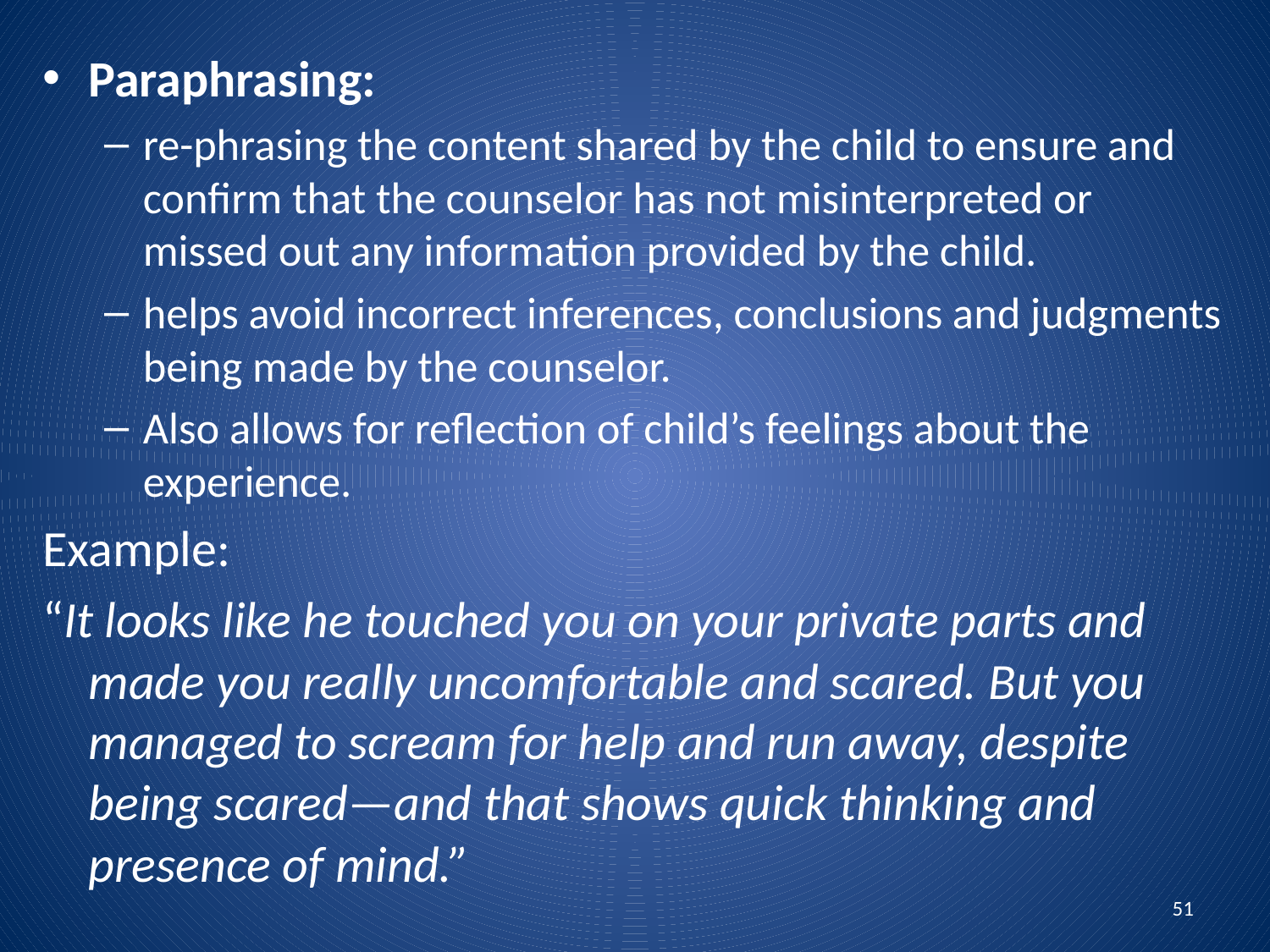

Paraphrasing:
re-phrasing the content shared by the child to ensure and confirm that the counselor has not misinterpreted or missed out any information provided by the child.
helps avoid incorrect inferences, conclusions and judgments being made by the counselor.
Also allows for reflection of child’s feelings about the experience.
Example:
“It looks like he touched you on your private parts and made you really uncomfortable and scared. But you managed to scream for help and run away, despite being scared—and that shows quick thinking and presence of mind.”

51